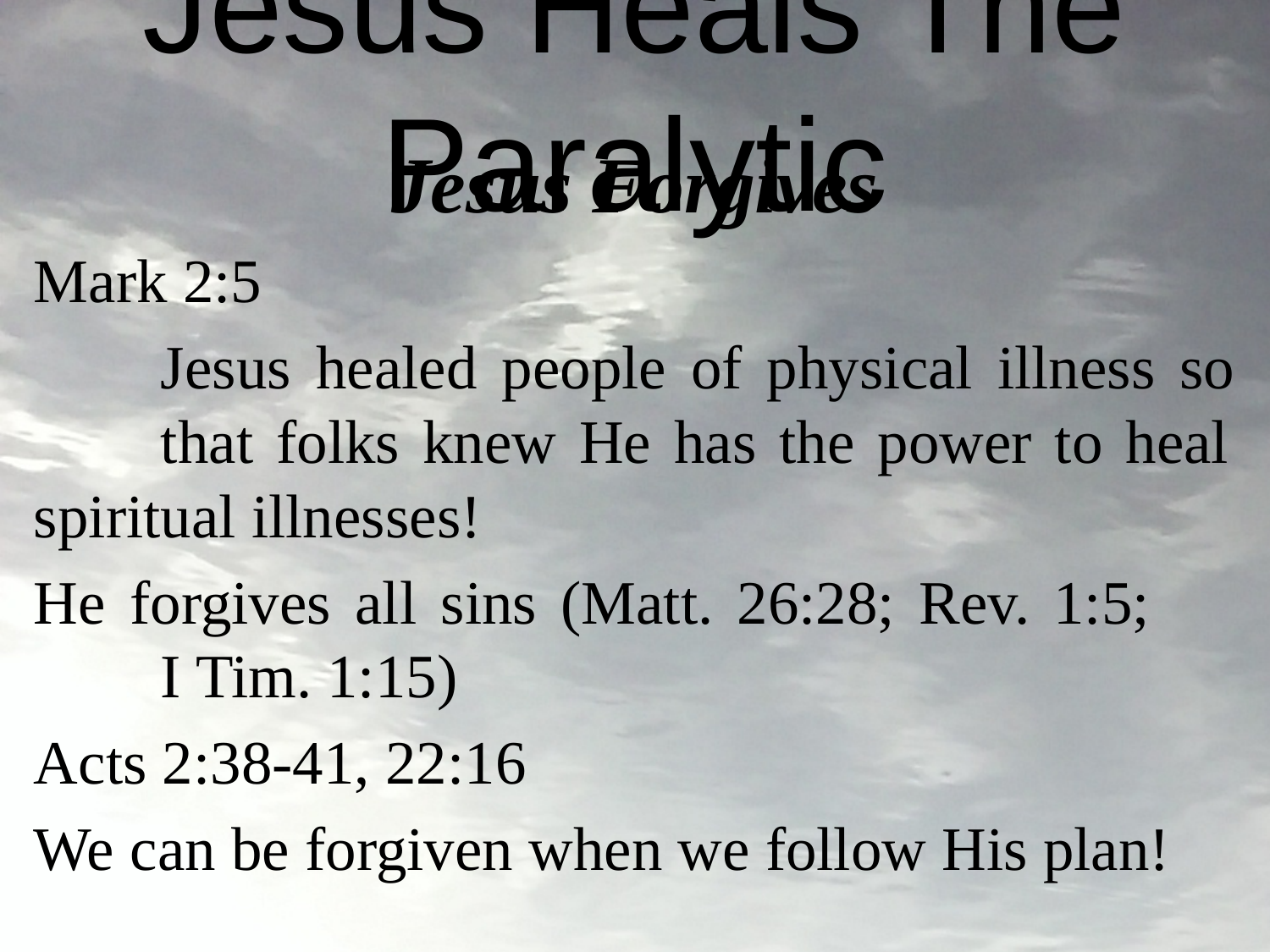

# Jesus Heals The Paralytic
Jesus Forgives
Mark 2:5
	Jesus healed people of physical illness so	that folks knew He has the power to heal	spiritual illnesses!
He forgives all sins (Matt. 26:28; Rev. 1:5;		I Tim. 1:15)
Acts 2:38-41, 22:16
We can be forgiven when we follow His plan!